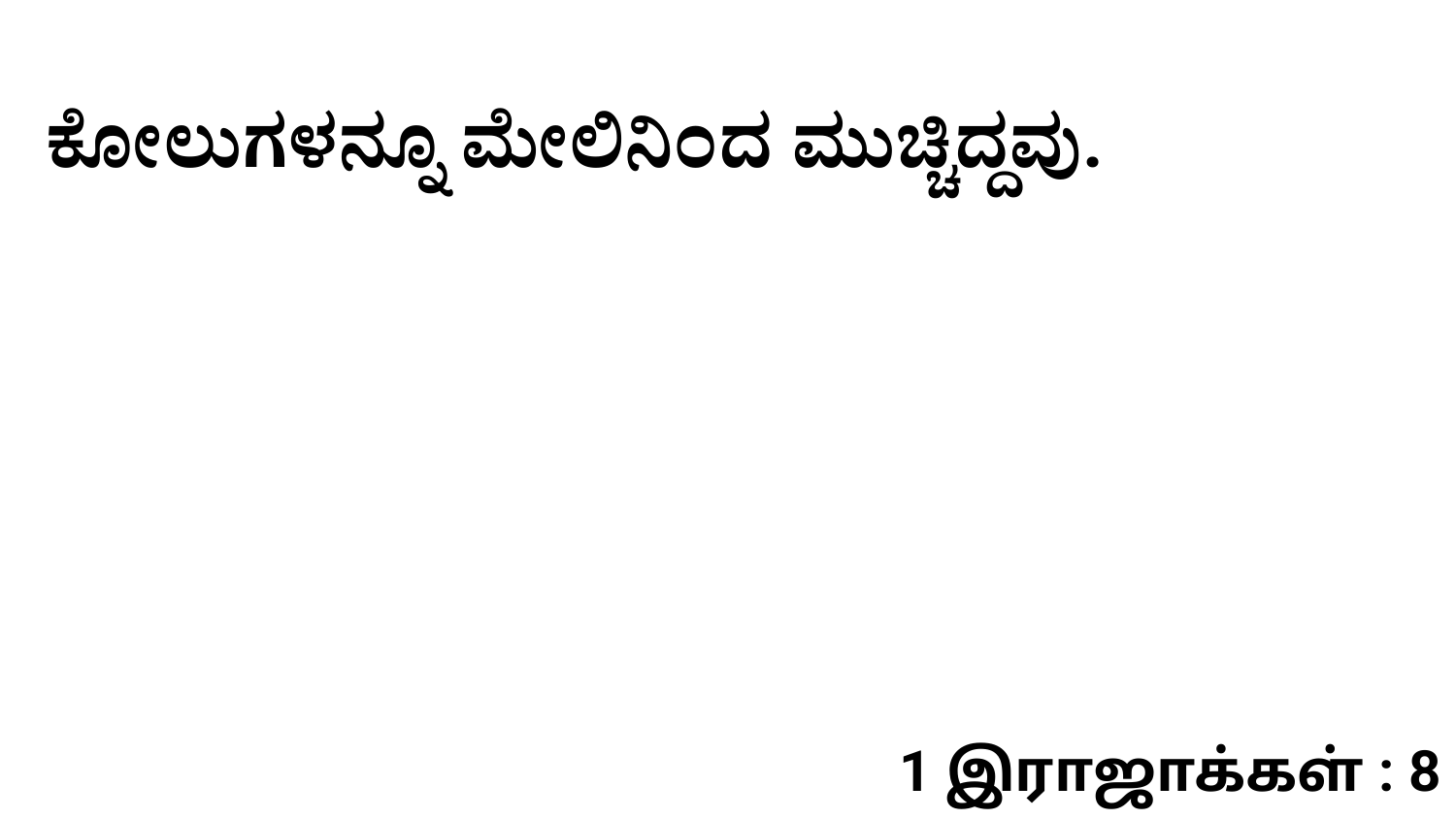

ಕೋಲುಗಳನ್ನೂ ಮೇಲಿನಿಂದ ಮುಚ್ಚಿದ್ದವು.
1 இராஜாக்கள் : 8